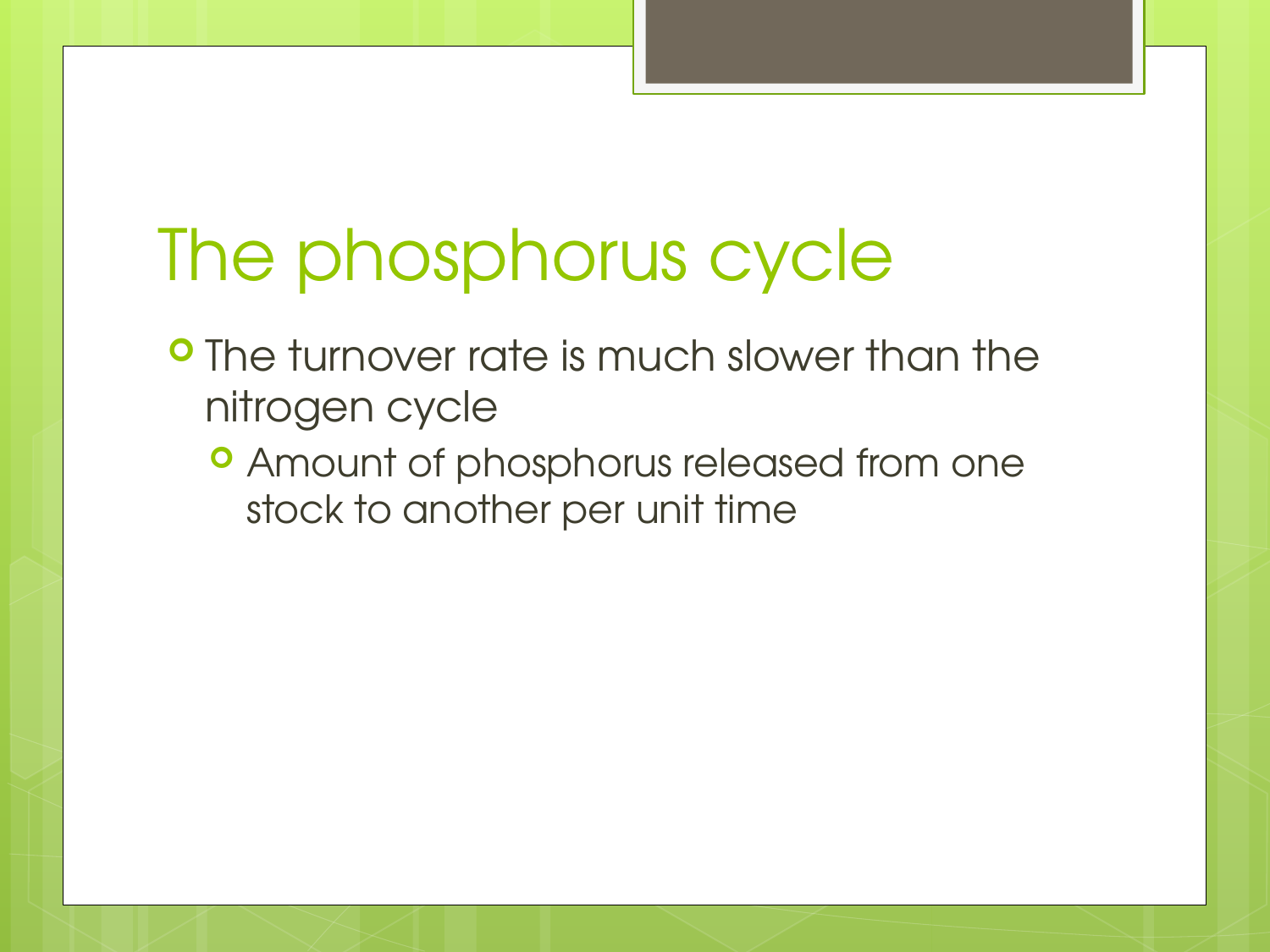

# The phosphorus cycle
The turnover rate is much slower than the nitrogen cycle
Amount of phosphorus released from one stock to another per unit time